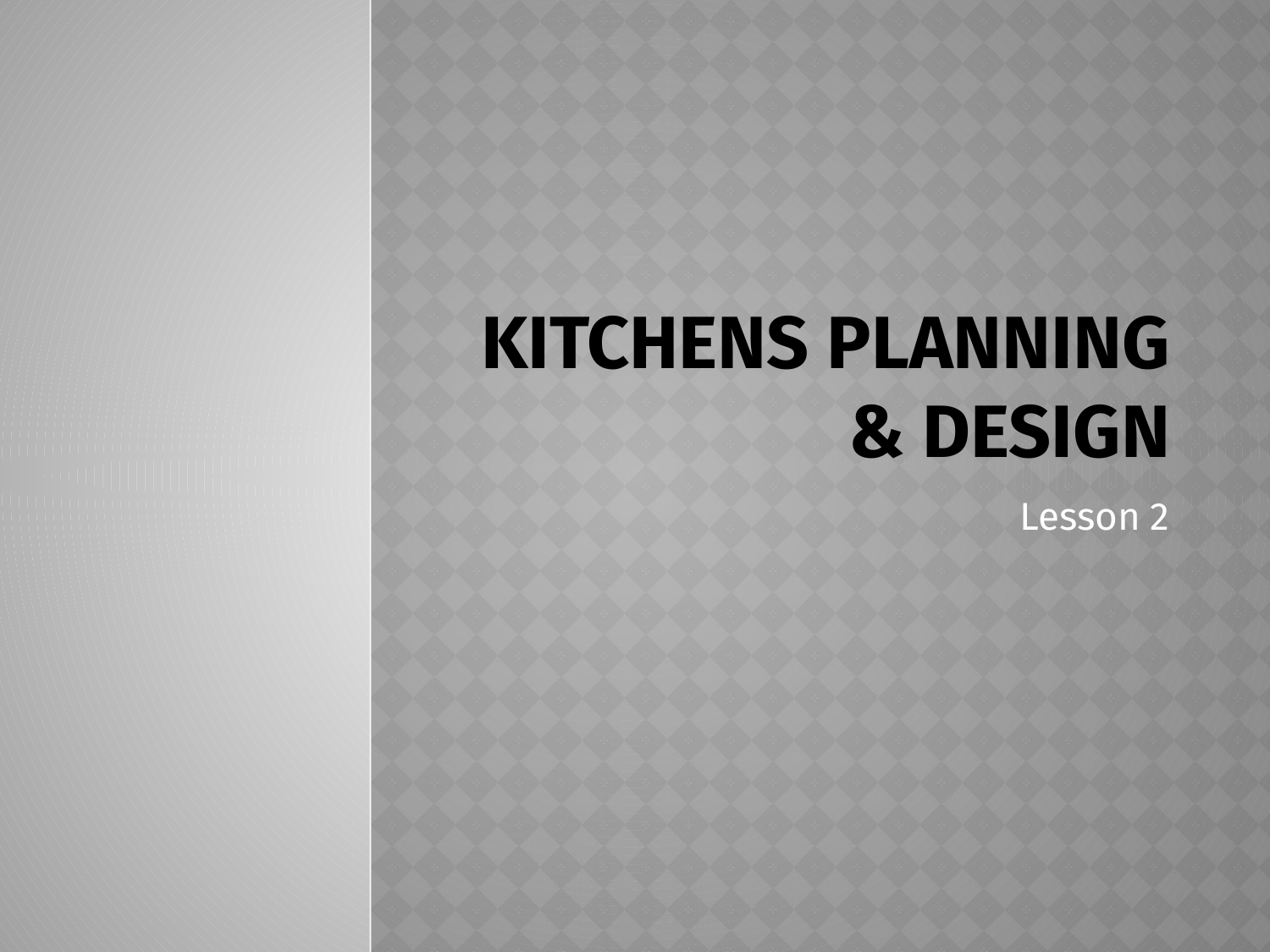

# Kitchens Planning & Design
Lesson 2